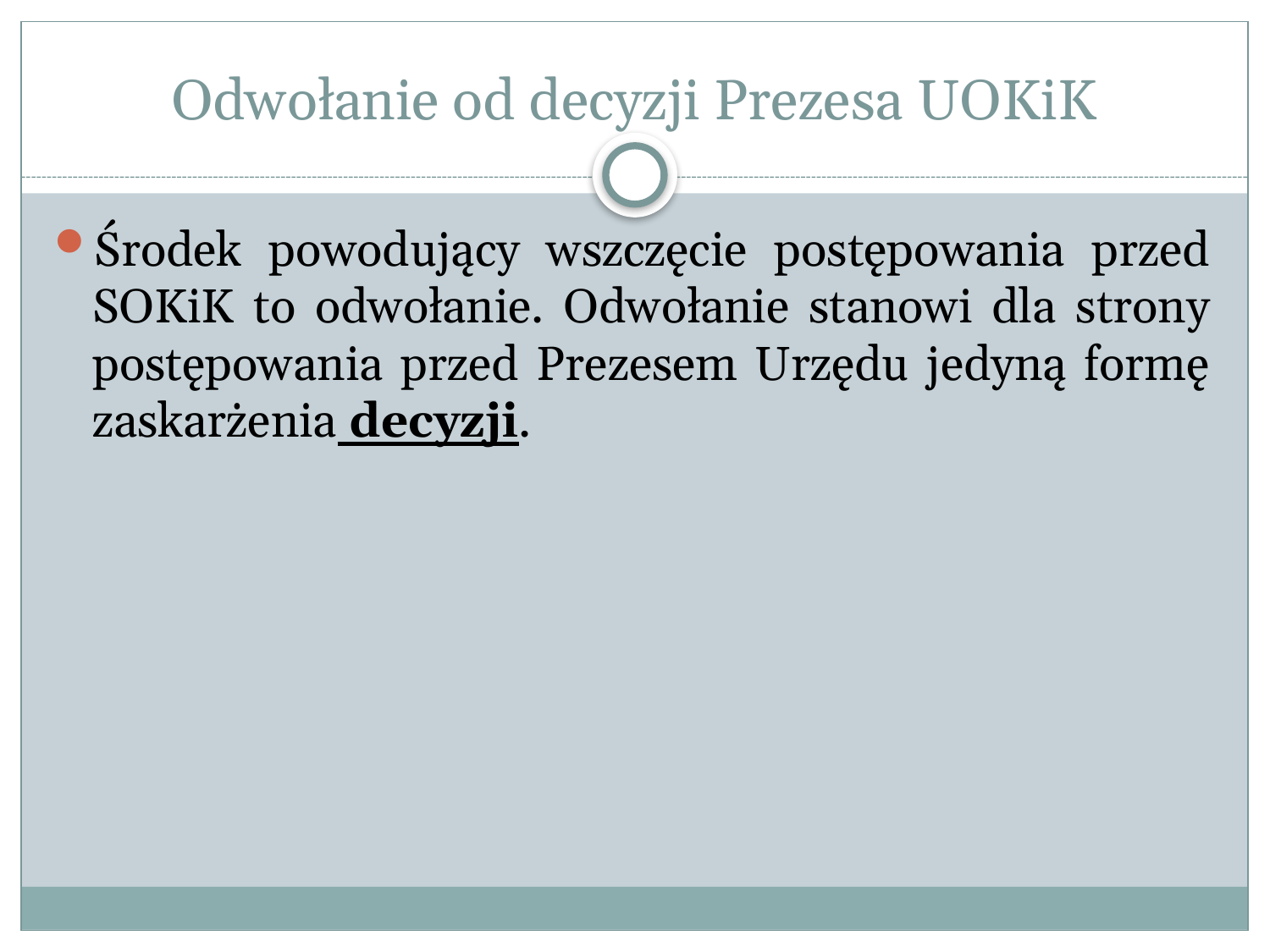

# Odwołanie od decyzji Prezesa UOKiK
Środek powodujący wszczęcie postępowania przed SOKiK to odwołanie. Odwołanie stanowi dla strony postępowania przed Prezesem Urzędu jedyną formę zaskarżenia decyzji.